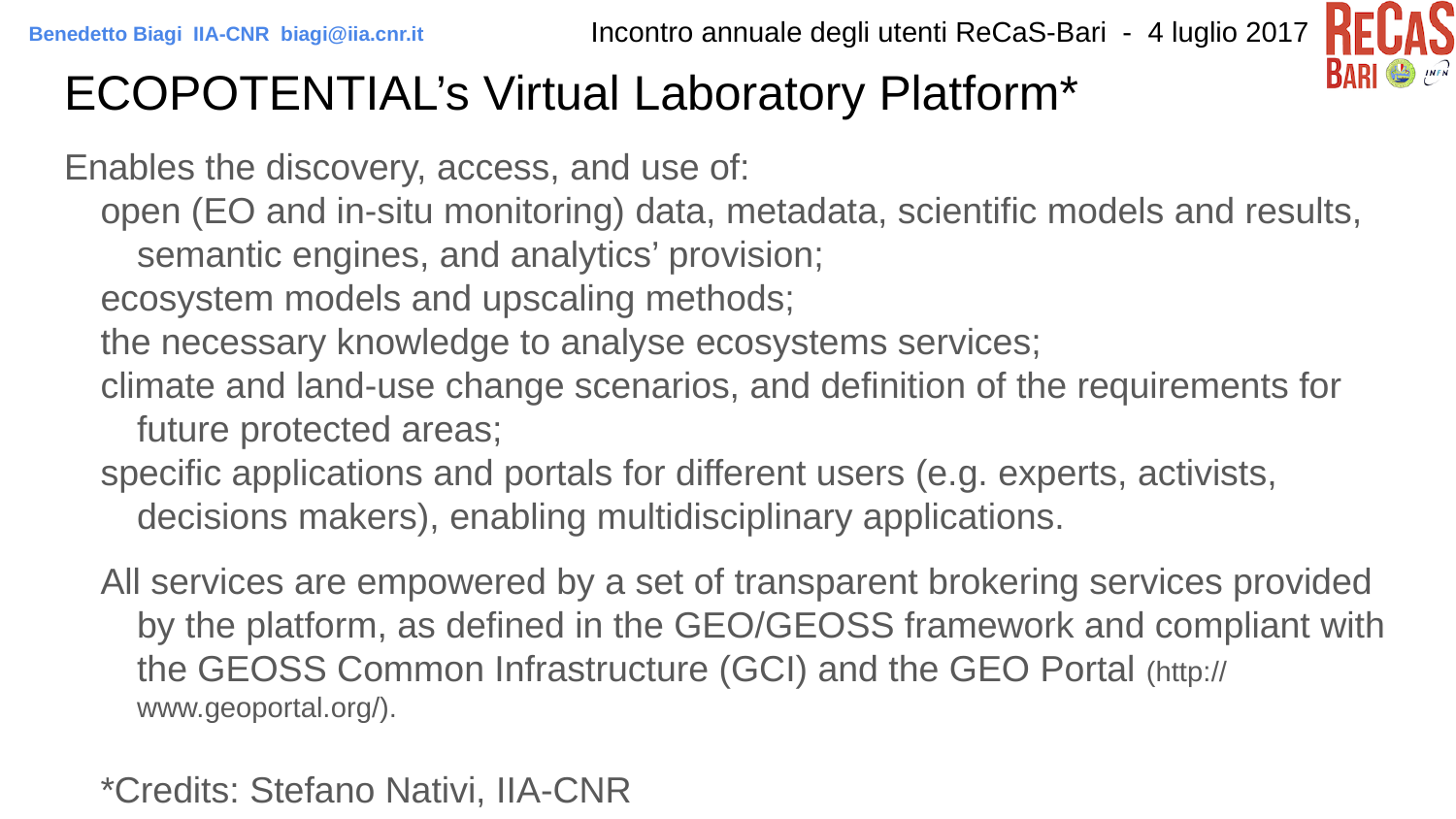

Benedetto Biagi  IIA-CNR  biagi@iia.cnr.it
# ECOPOTENTIAL’s Virtual Laboratory Platform*
Enables the discovery, access, and use of:
open (EO and in-situ monitoring) data, metadata, scientific models and results, semantic engines, and analytics’ provision;
ecosystem models and upscaling methods;
the necessary knowledge to analyse ecosystems services;
climate and land-use change scenarios, and definition of the requirements for future protected areas;
specific applications and portals for different users (e.g. experts, activists, decisions makers), enabling multidisciplinary applications.

All services are empowered by a set of transparent brokering services provided by the platform, as defined in the GEO/GEOSS framework and compliant with the GEOSS Common Infrastructure (GCI) and the GEO Portal (http:// www.geoportal.org/).

*Credits: Stefano Nativi, IIA-CNR